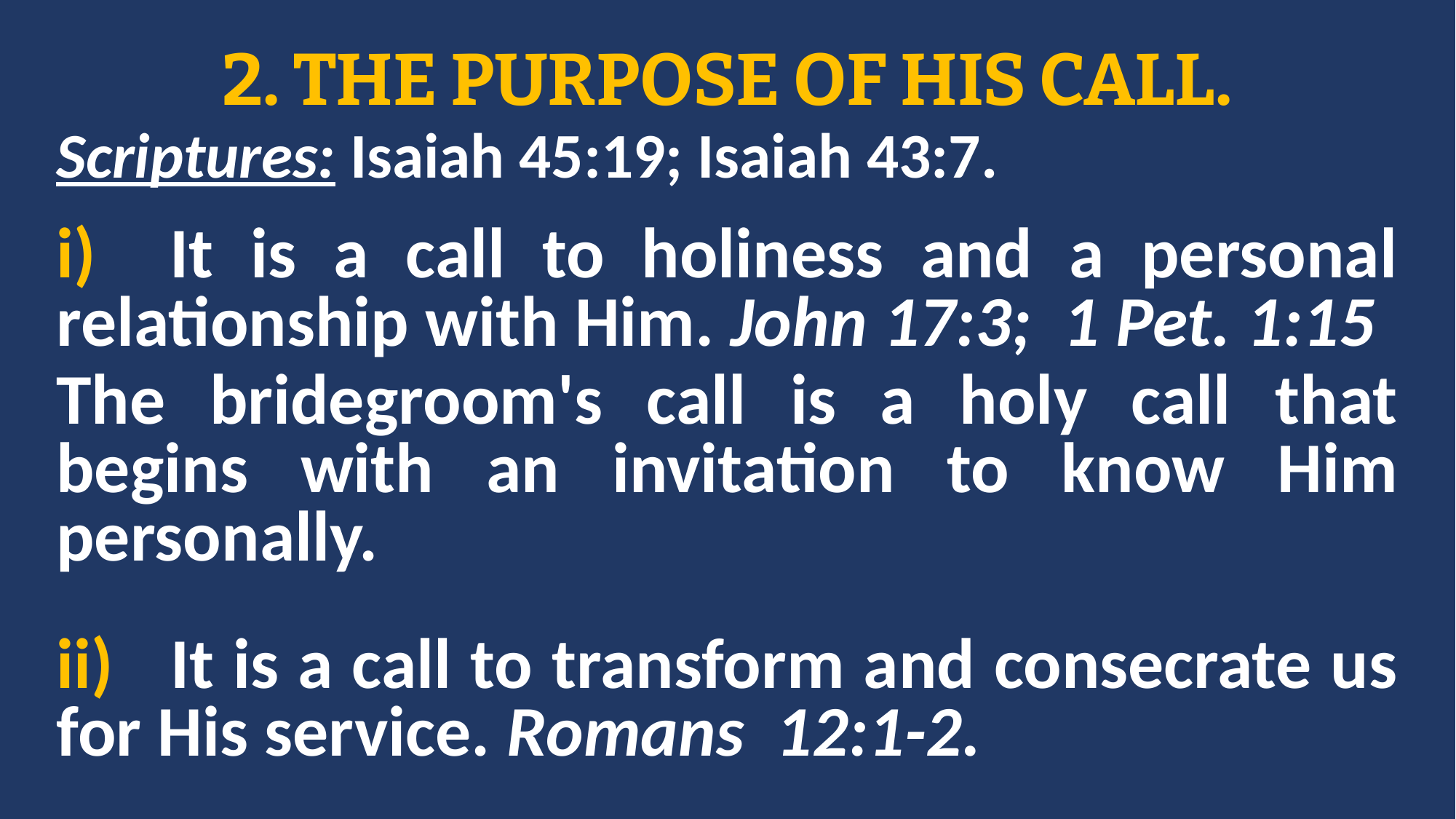

2. THE PURPOSE OF HIS CALL.
Scriptures: Isaiah 45:19; Isaiah 43:7.

i)  It is a call to holiness and a personal relationship with Him. John 17:3;  1 Pet. 1:15
The bridegroom's call is a holy call that begins with an invitation to know Him personally.

ii)   It is a call to transform and consecrate us for His service. Romans  12:1-2.